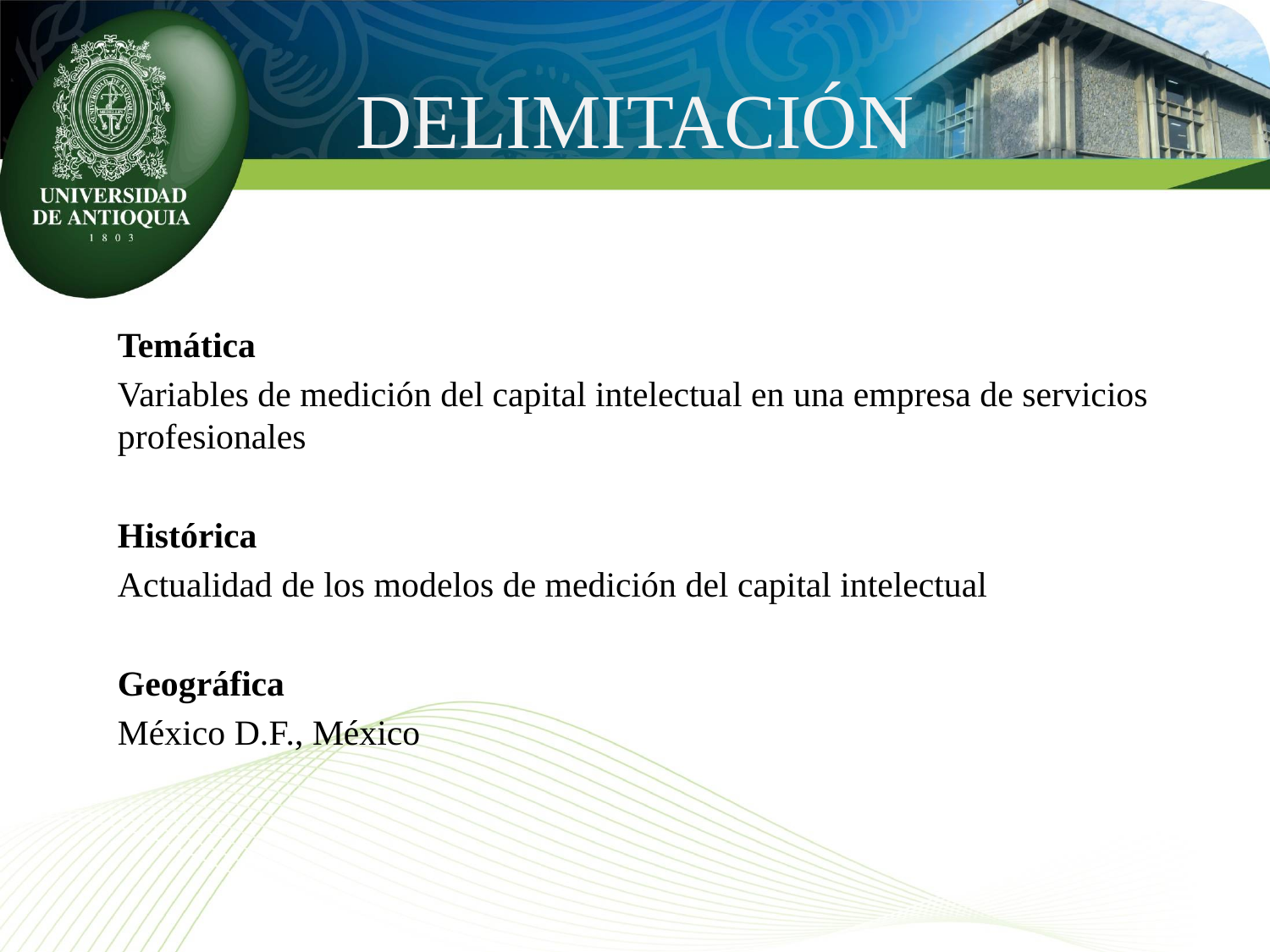

# DELIMITACIÓN

Temática
Variables de medición del capital intelectual en una empresa de servicios profesionales

Histórica
Actualidad de los modelos de medición del capital intelectual

Geográfica
México D.F., México